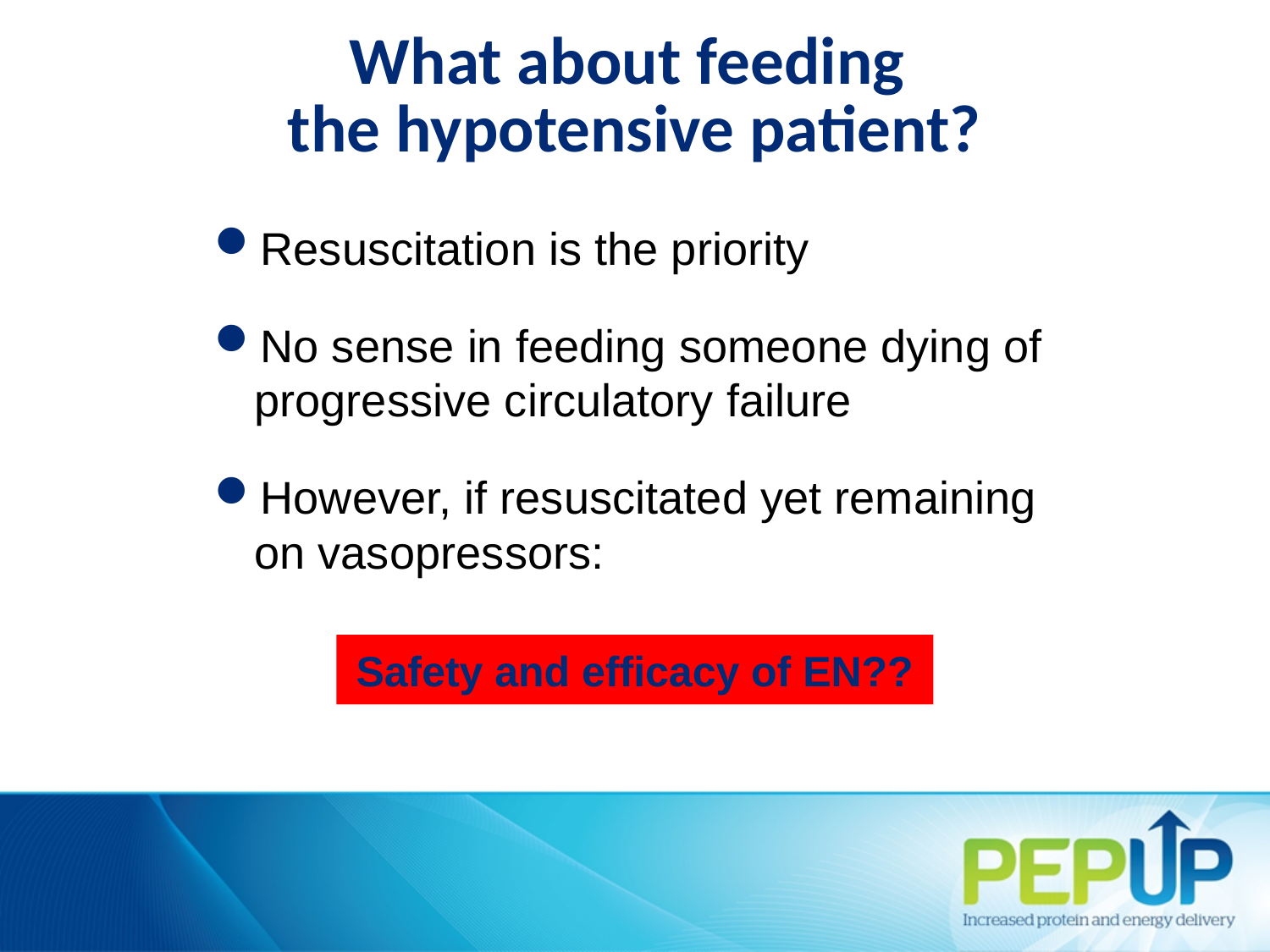

# What about feeding the hypotensive patient?
Resuscitation is the priority
No sense in feeding someone dying of
progressive circulatory failure
However, if resuscitated yet remaining
on vasopressors:
Safety and efficacy of EN??